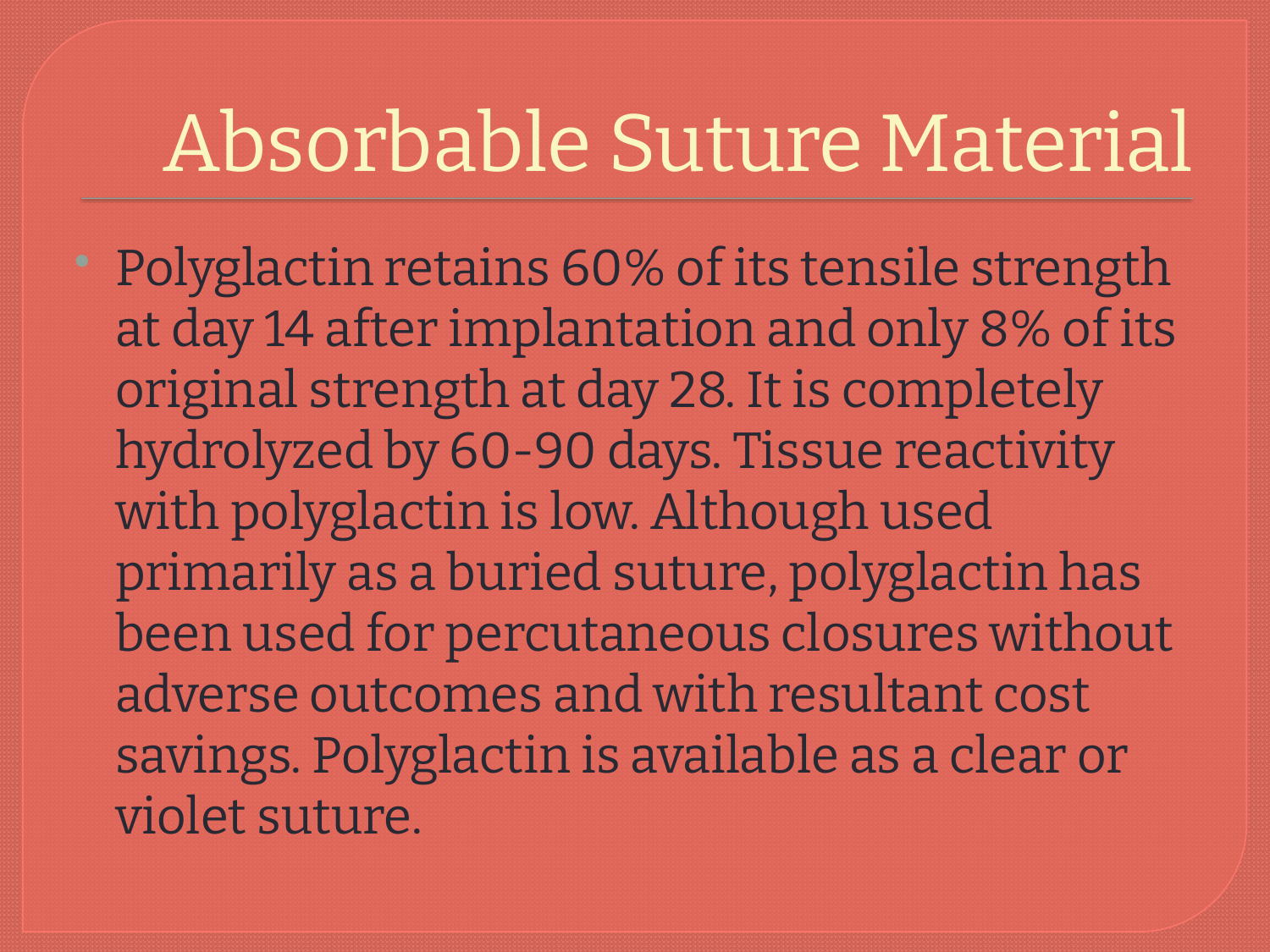

# Absorbable Suture Material
Polyglactin retains 60% of its tensile strength at day 14 after implantation and only 8% of its original strength at day 28. It is completely hydrolyzed by 60-90 days. Tissue reactivity with polyglactin is low. Although used primarily as a buried suture, polyglactin has been used for percutaneous closures without adverse outcomes and with resultant cost savings. Polyglactin is available as a clear or violet suture.